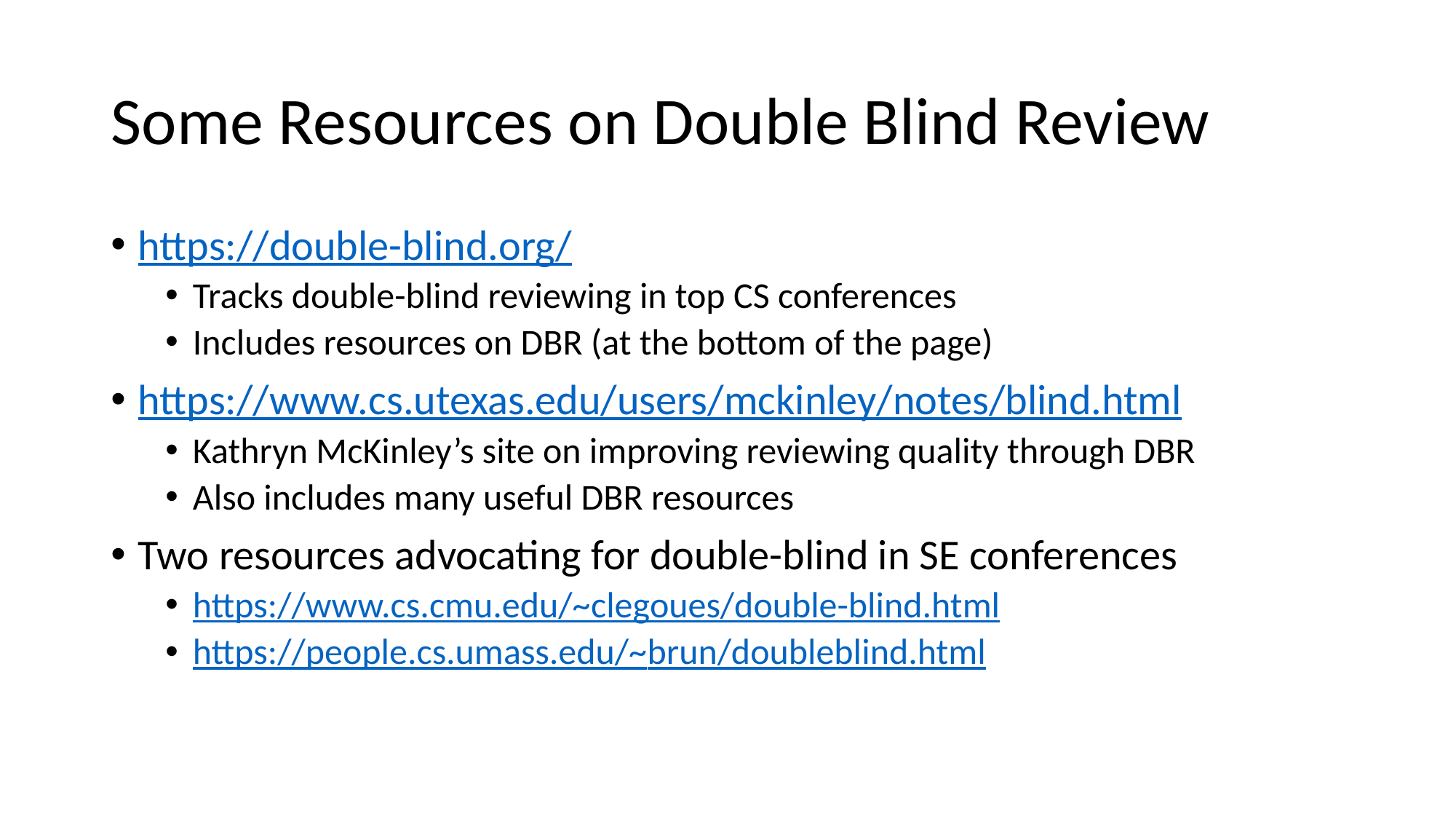

# Some Resources on Double Blind Review
https://double-blind.org/
Tracks double-blind reviewing in top CS conferences
Includes resources on DBR (at the bottom of the page)
https://www.cs.utexas.edu/users/mckinley/notes/blind.html
Kathryn McKinley’s site on improving reviewing quality through DBR
Also includes many useful DBR resources
Two resources advocating for double-blind in SE conferences
https://www.cs.cmu.edu/~clegoues/double-blind.html
https://people.cs.umass.edu/~brun/doubleblind.html